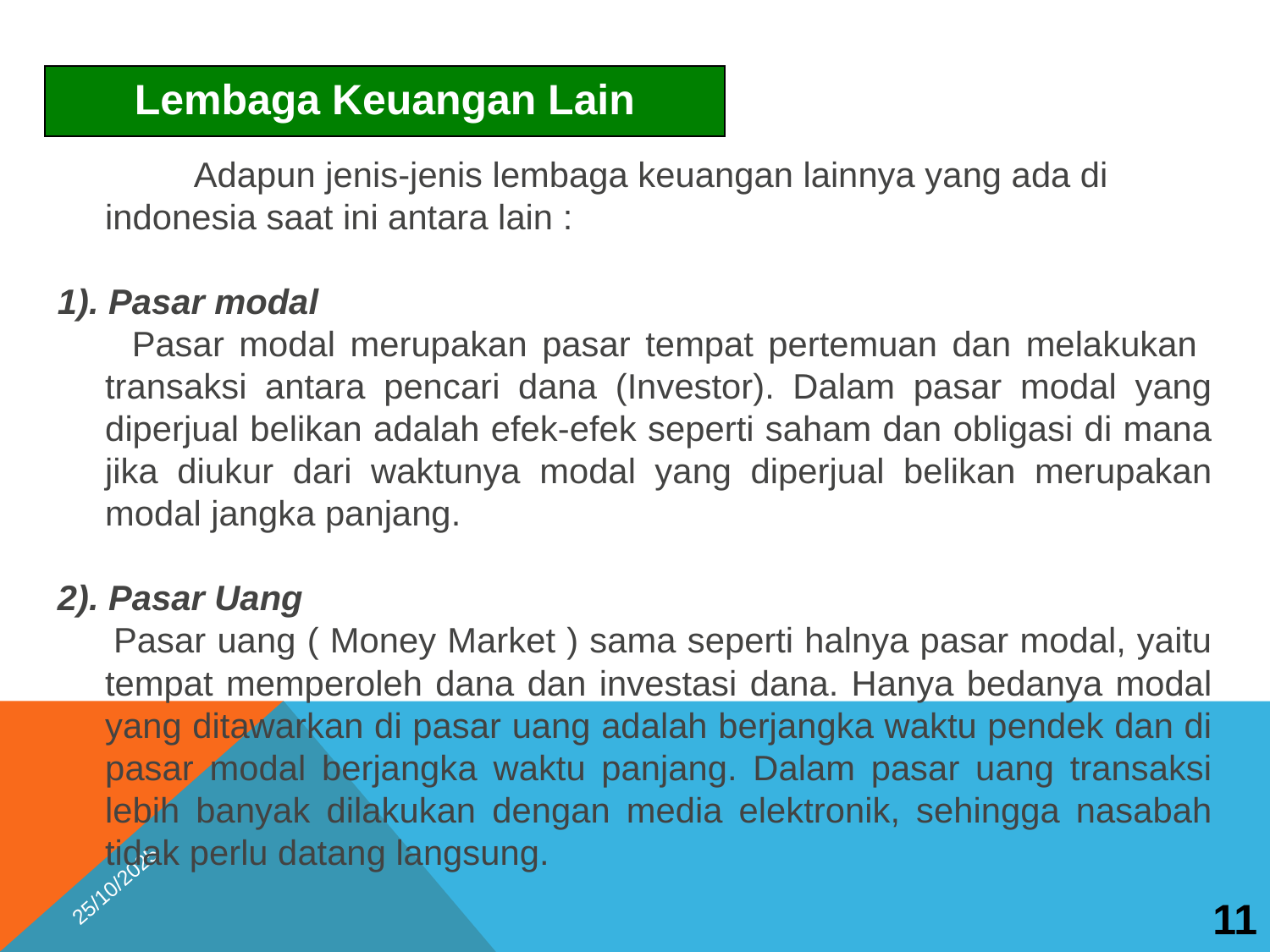

Lembaga Keuangan Lain
              Adapun jenis-jenis lembaga keuangan lainnya yang ada di indonesia saat ini antara lain :

1). Pasar modal
     Pasar modal merupakan pasar tempat pertemuan dan melakukan  transaksi antara pencari dana (Investor). Dalam pasar modal yang diperjual belikan adalah efek-efek seperti saham dan obligasi di mana jika diukur dari waktunya modal yang diperjual belikan merupakan modal jangka panjang.

2). Pasar Uang
     Pasar uang ( Money Market ) sama seperti halnya pasar modal, yaitu tempat memperoleh dana dan investasi dana. Hanya bedanya modal yang ditawarkan di pasar uang adalah berjangka waktu pendek dan di pasar modal berjangka waktu panjang. Dalam pasar uang transaksi lebih banyak dilakukan dengan media elektronik, sehingga nasabah tidak perlu datang langsung.
11
25/10/2025